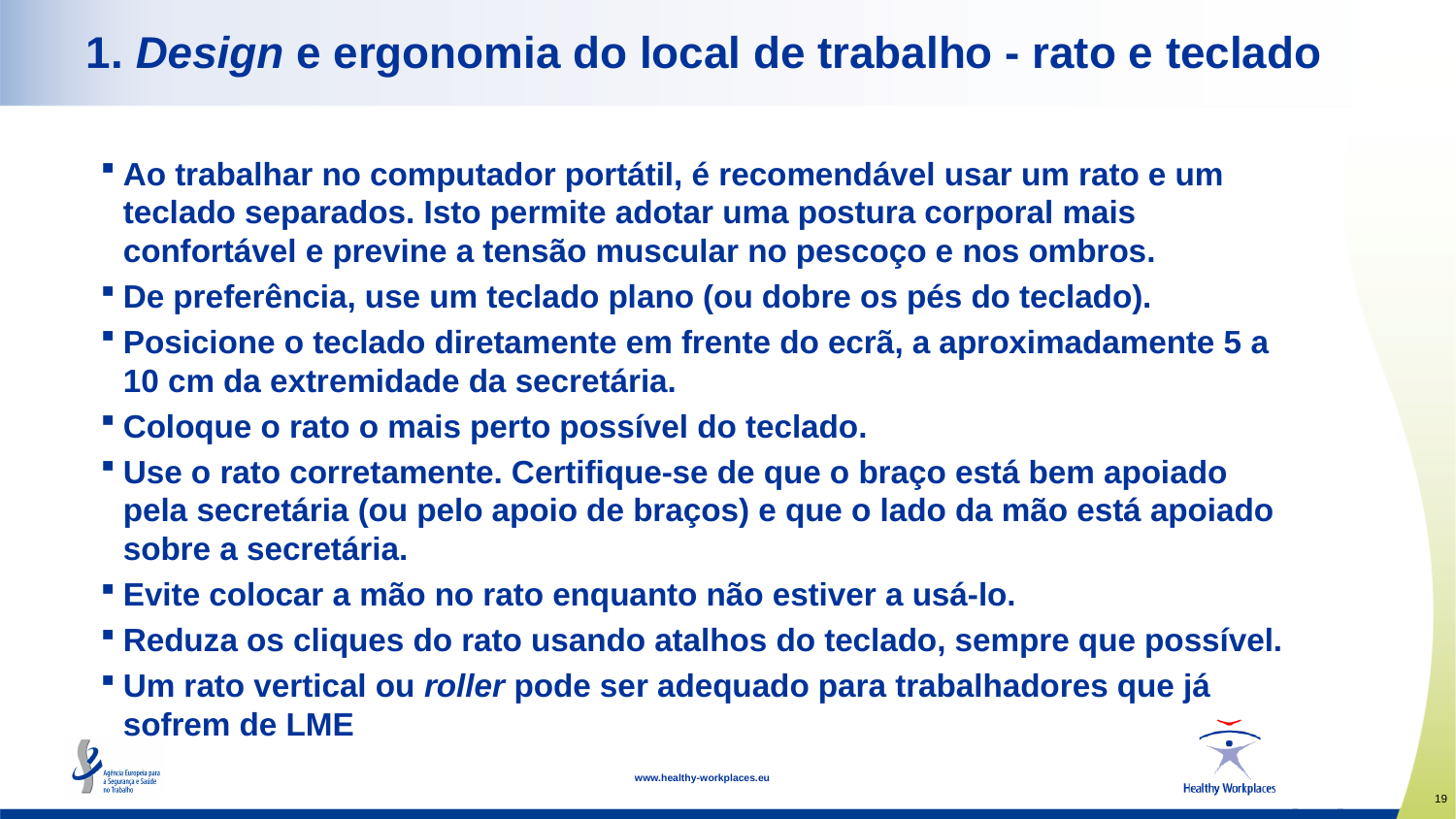

# 1. Design e ergonomia do local de trabalho - rato e teclado
Ao trabalhar no computador portátil, é recomendável usar um rato e um teclado separados. Isto permite adotar uma postura corporal mais confortável e previne a tensão muscular no pescoço e nos ombros.
De preferência, use um teclado plano (ou dobre os pés do teclado).
Posicione o teclado diretamente em frente do ecrã, a aproximadamente 5 a 10 cm da extremidade da secretária.
Coloque o rato o mais perto possível do teclado.
Use o rato corretamente. Certifique-se de que o braço está bem apoiado pela secretária (ou pelo apoio de braços) e que o lado da mão está apoiado sobre a secretária.
Evite colocar a mão no rato enquanto não estiver a usá-lo.
Reduza os cliques do rato usando atalhos do teclado, sempre que possível.
Um rato vertical ou roller pode ser adequado para trabalhadores que já sofrem de LME